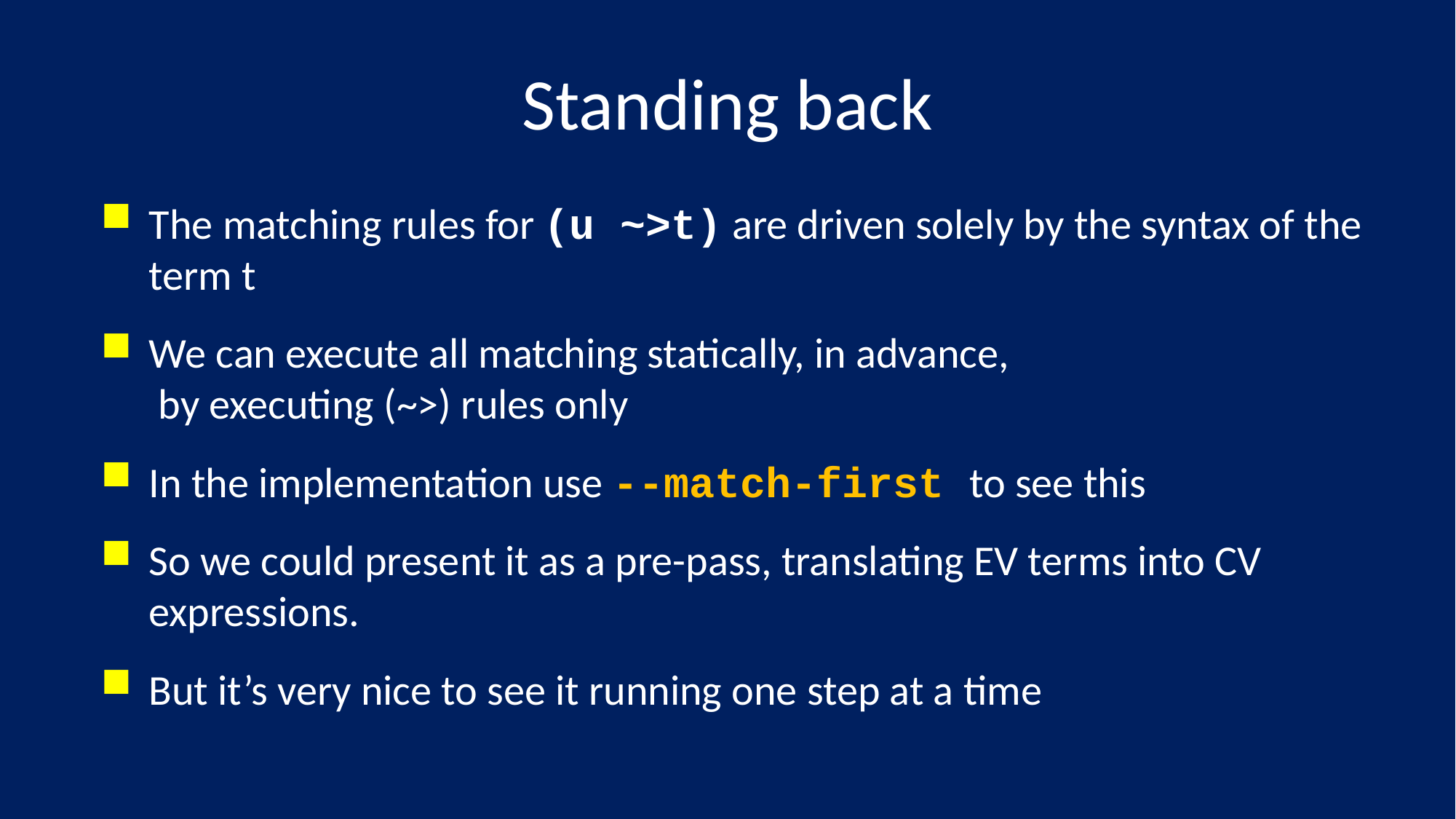

# Standing back
The matching rules for (u ~>t) are driven solely by the syntax of the term t
We can execute all matching statically, in advance,
 by executing (~>) rules only
In the implementation use --match-first to see this
So we could present it as a pre-pass, translating EV terms into CV expressions.
But it’s very nice to see it running one step at a time